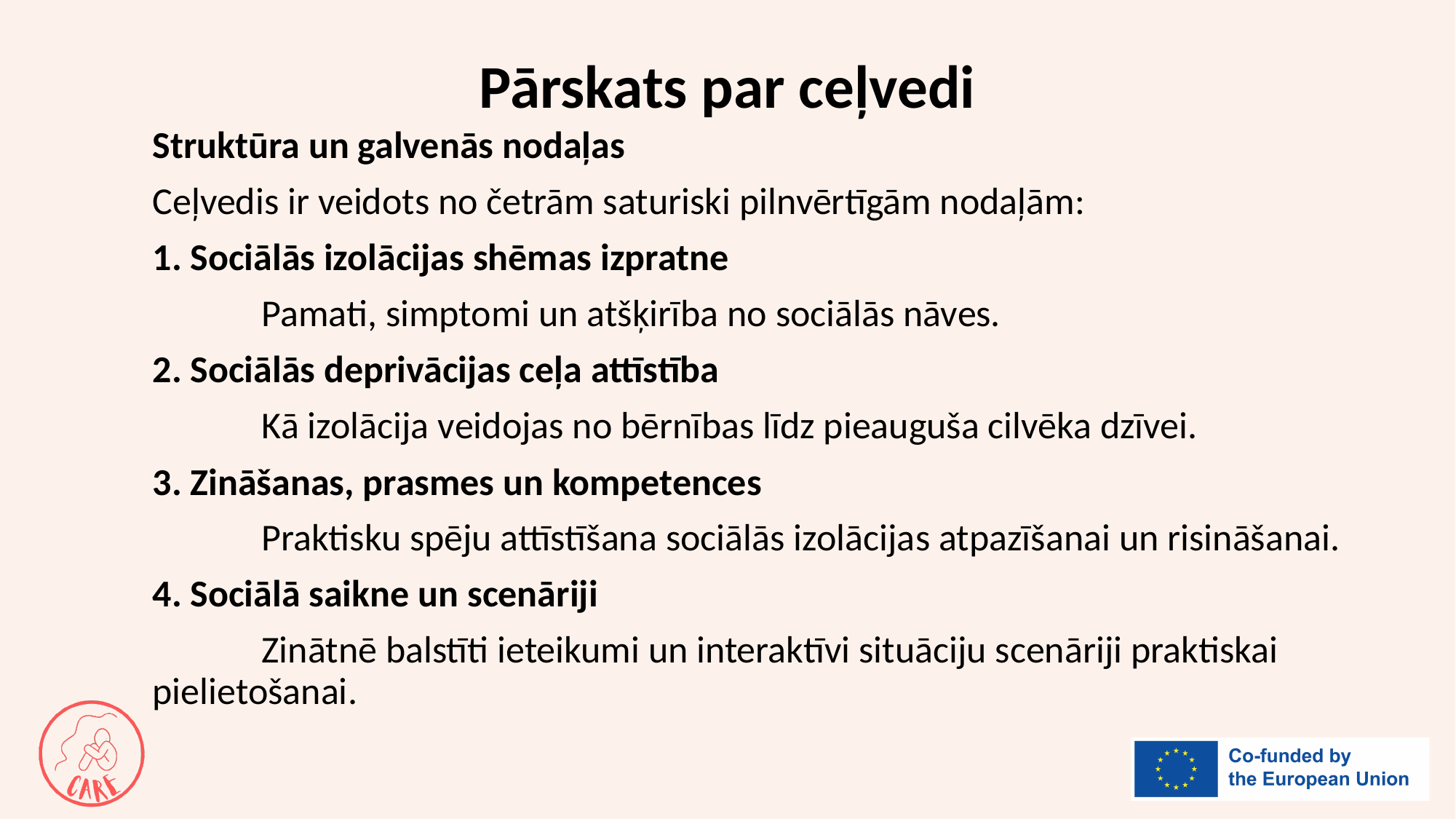

# Pārskats par ceļvedi
Struktūra un galvenās nodaļas
Ceļvedis ir veidots no četrām saturiski pilnvērtīgām nodaļām:
1. Sociālās izolācijas shēmas izpratne
	Pamati, simptomi un atšķirība no sociālās nāves.
2. Sociālās deprivācijas ceļa attīstība
	Kā izolācija veidojas no bērnības līdz pieauguša cilvēka dzīvei.
3. Zināšanas, prasmes un kompetences
	Praktisku spēju attīstīšana sociālās izolācijas atpazīšanai un risināšanai.
4. Sociālā saikne un scenāriji
	Zinātnē balstīti ieteikumi un interaktīvi situāciju scenāriji praktiskai pielietošanai.